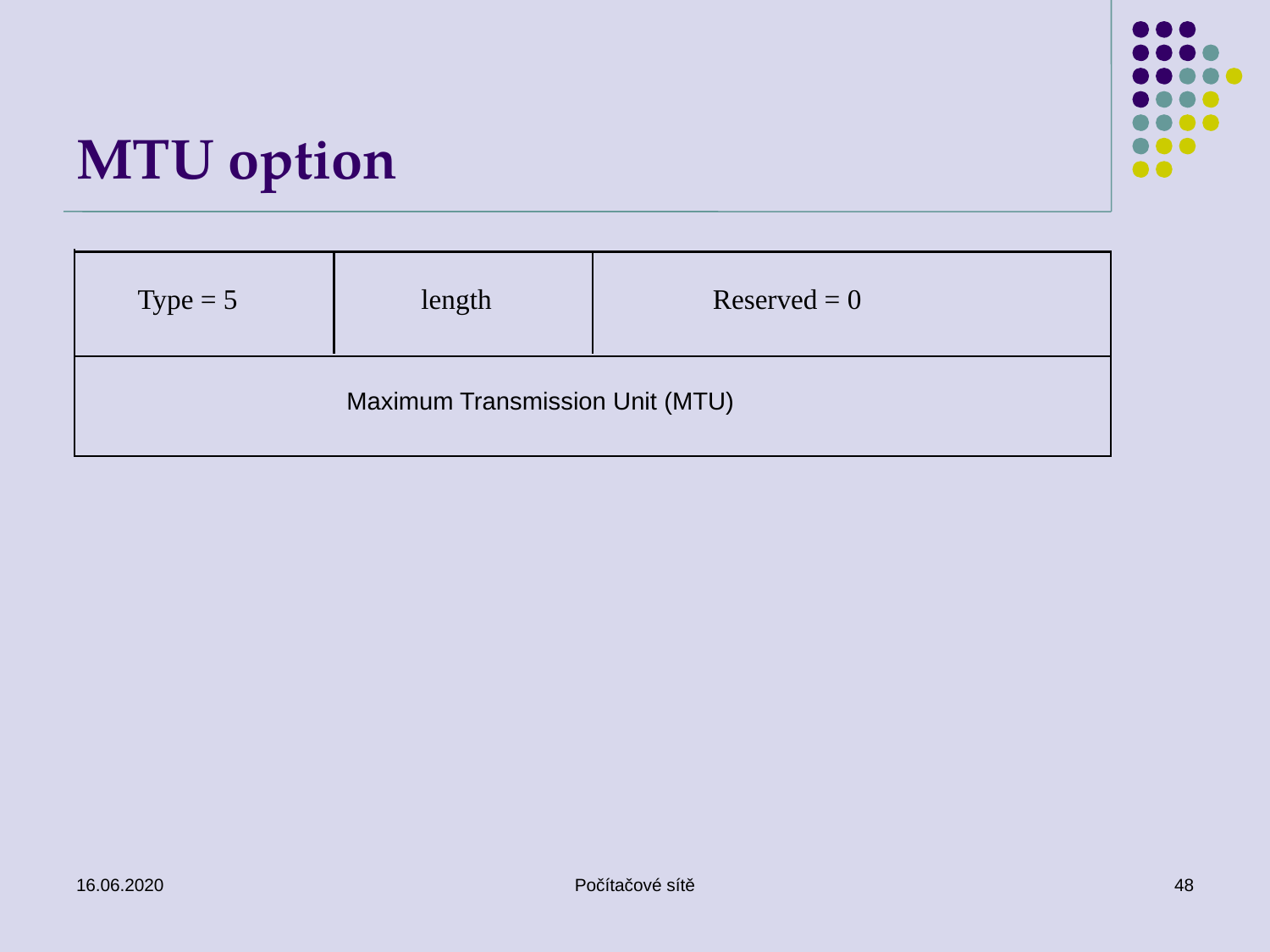

# MTU option

Type = 5
length
Reserved = 0
Maximum Transmission Unit (MTU)
16.06.2020
Počítačové sítě
48